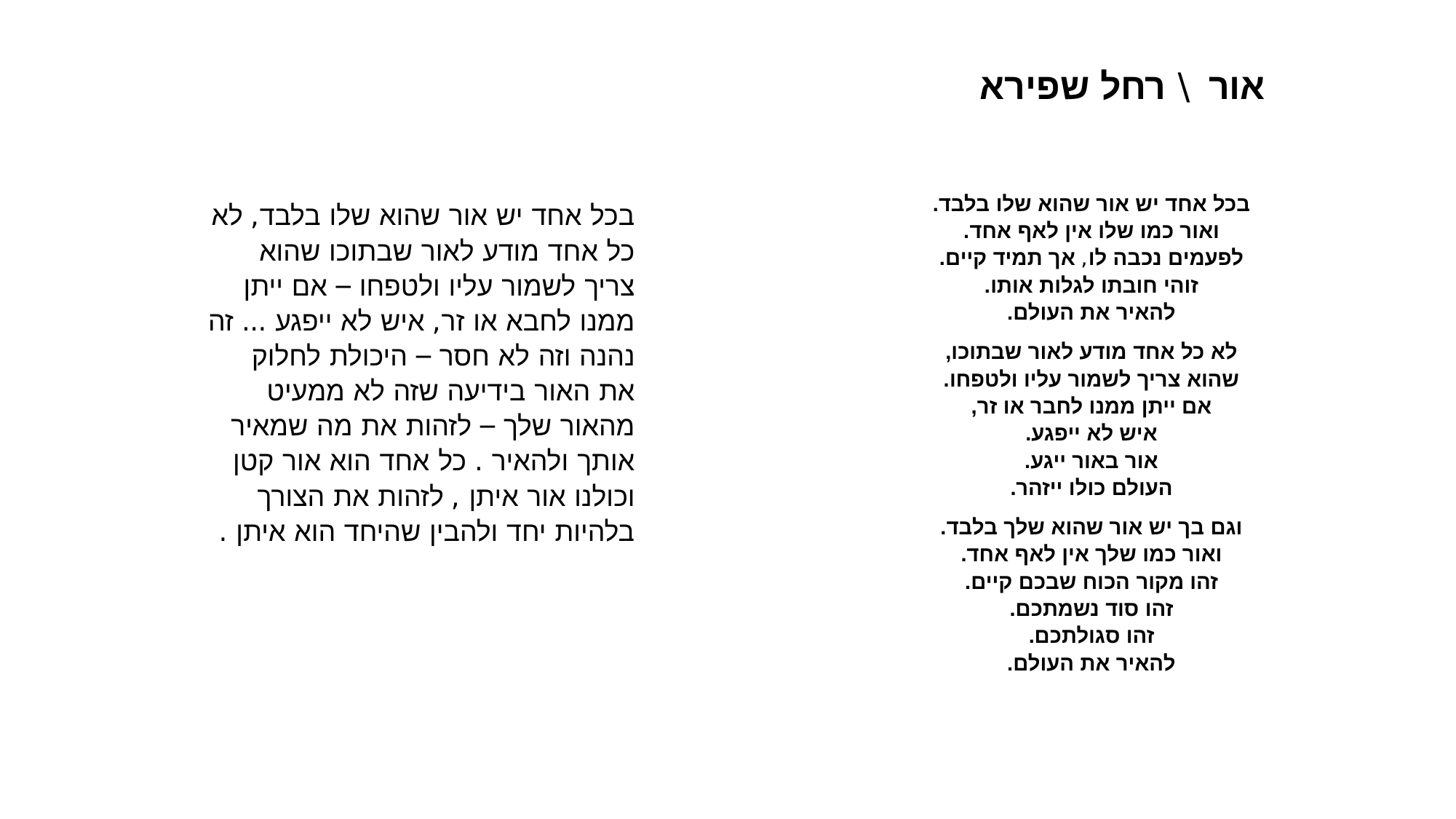

אור \ רחל שפירא
בכל אחד יש אור שהוא שלו בלבד.
ואור כמו שלו אין לאף אחד.
לפעמים נכבה לו, אך תמיד קיים.
זוהי חובתו לגלות אותו.
להאיר את העולם.
לא כל אחד מודע לאור שבתוכו,
שהוא צריך לשמור עליו ולטפחו.
אם ייתן ממנו לחבר או זר,
איש לא ייפגע.
אור באור ייגע.
העולם כולו ייזהר.
וגם בך יש אור שהוא שלך בלבד.
ואור כמו שלך אין לאף אחד.
זהו מקור הכוח שבכם קיים.
זהו סוד נשמתכם.
זהו סגולתכם.
להאיר את העולם.
בכל אחד יש אור שהוא שלו בלבד, לא כל אחד מודע לאור שבתוכו שהוא צריך לשמור עליו ולטפחו – אם ייתן ממנו לחבא או זר, איש לא ייפגע ... זה נהנה וזה לא חסר – היכולת לחלוק את האור בידיעה שזה לא ממעיט מהאור שלך – לזהות את מה שמאיר אותך ולהאיר . כל אחד הוא אור קטן וכולנו אור איתן , לזהות את הצורך בלהיות יחד ולהבין שהיחד הוא איתן .